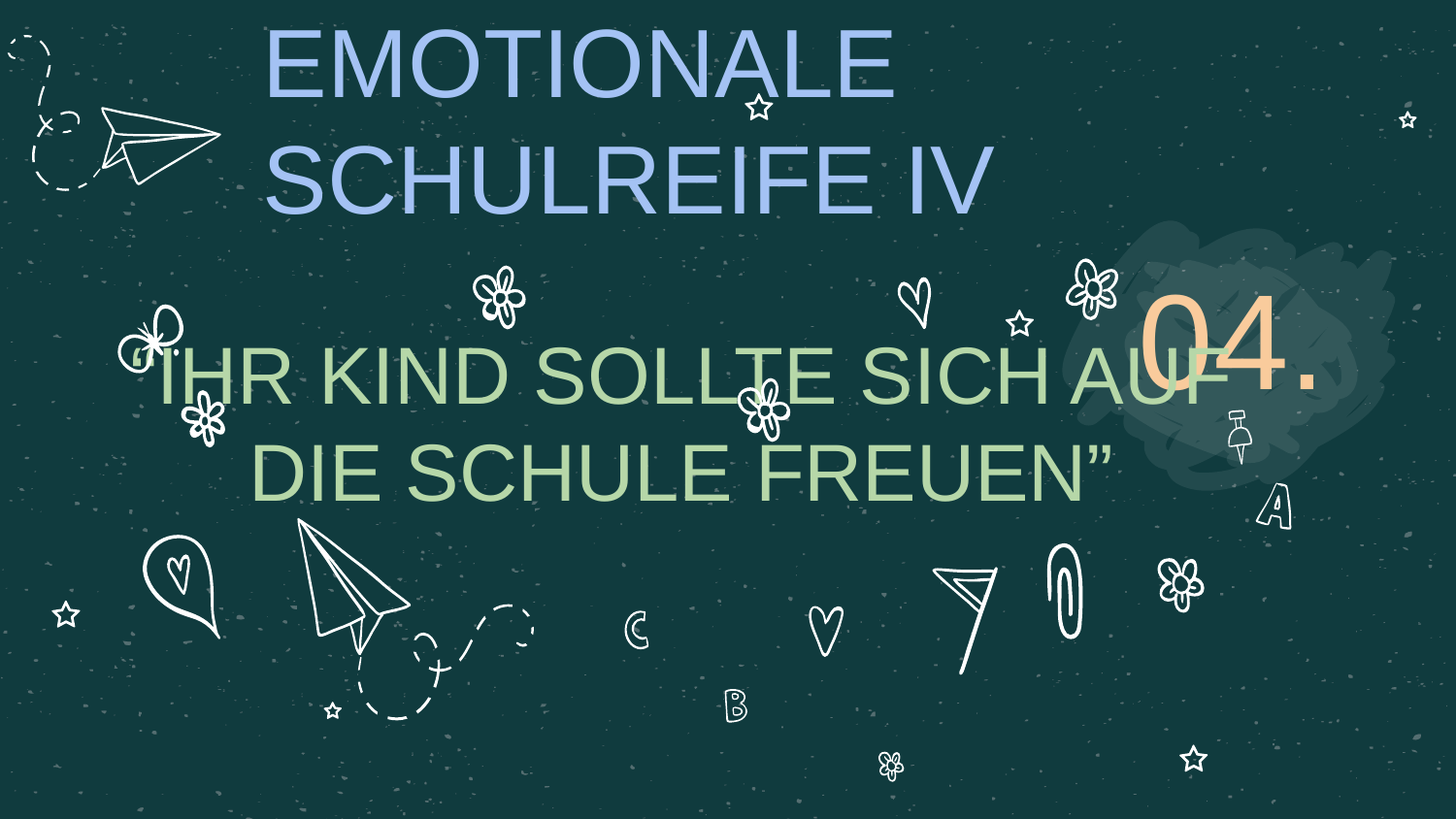

# EMOTIONALE SCHULREIFE IV

04.

“IHR KIND SOLLTE SICH AUF DIE SCHULE FREUEN”